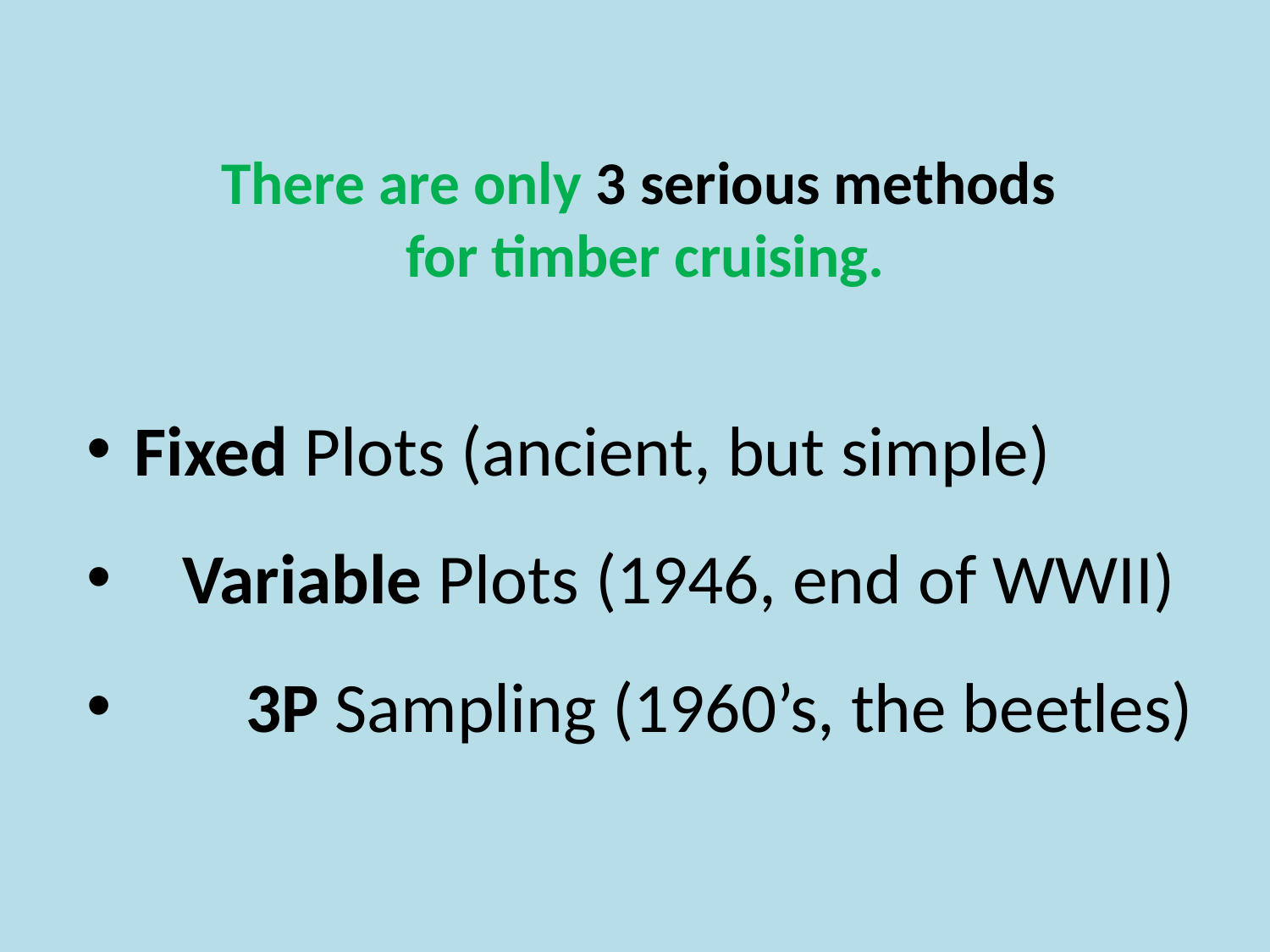

# There are only 3 serious methods for timber cruising.

Fixed Plots (ancient, but simple)

   Variable Plots (1946, end of WWII)

       3P Sampling (1960’s, the beetles)